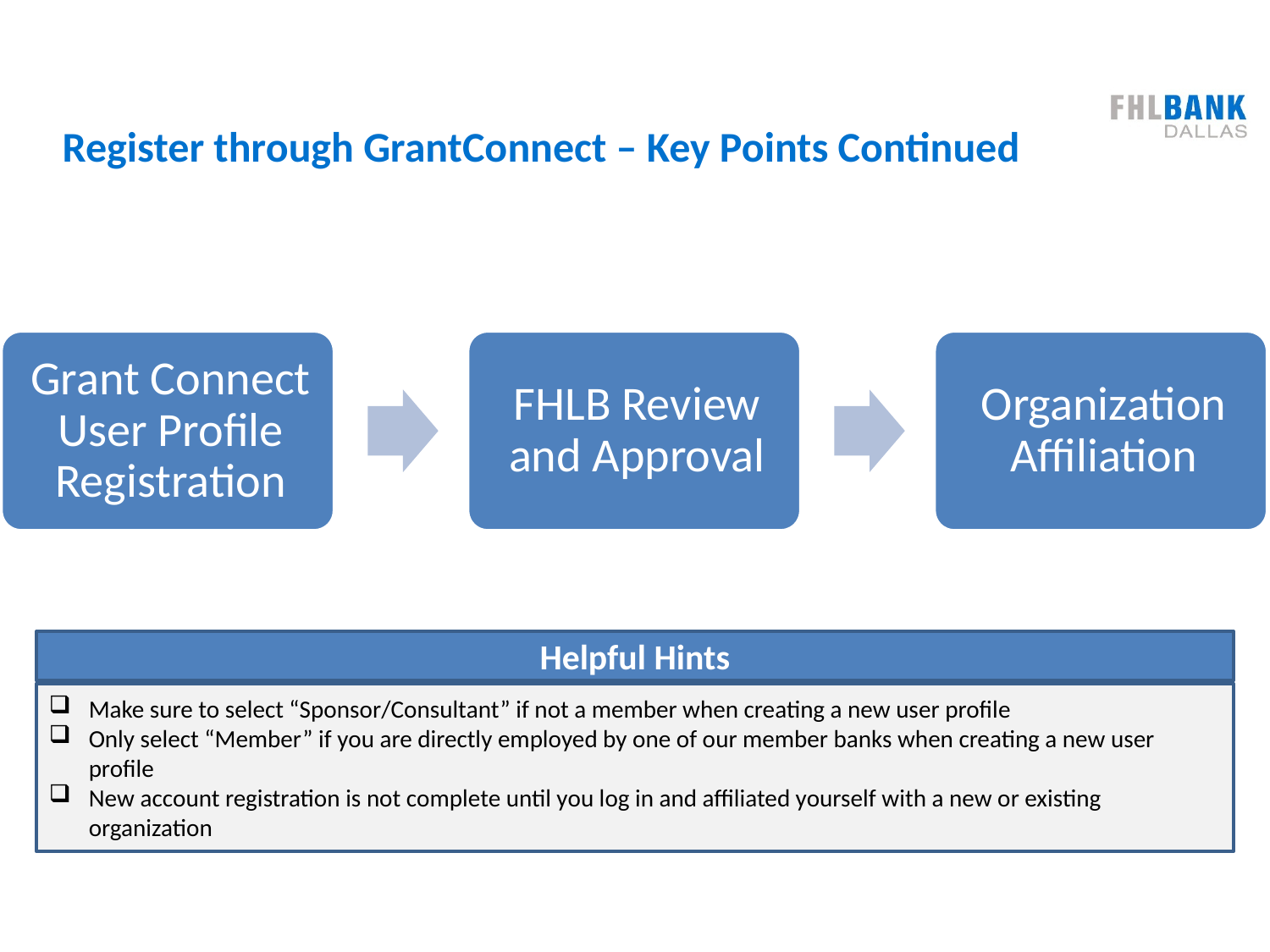

Grant Connect User Profile Registration

FHLB Review and Approval

Organization Affiliation
# Register through GrantConnect – Key Points Continued
Helpful Hints
Make sure to select “Sponsor/Consultant” if not a member when creating a new user profile
Only select “Member” if you are directly employed by one of our member banks when creating a new user profile
New account registration is not complete until you log in and affiliated yourself with a new or existing organization